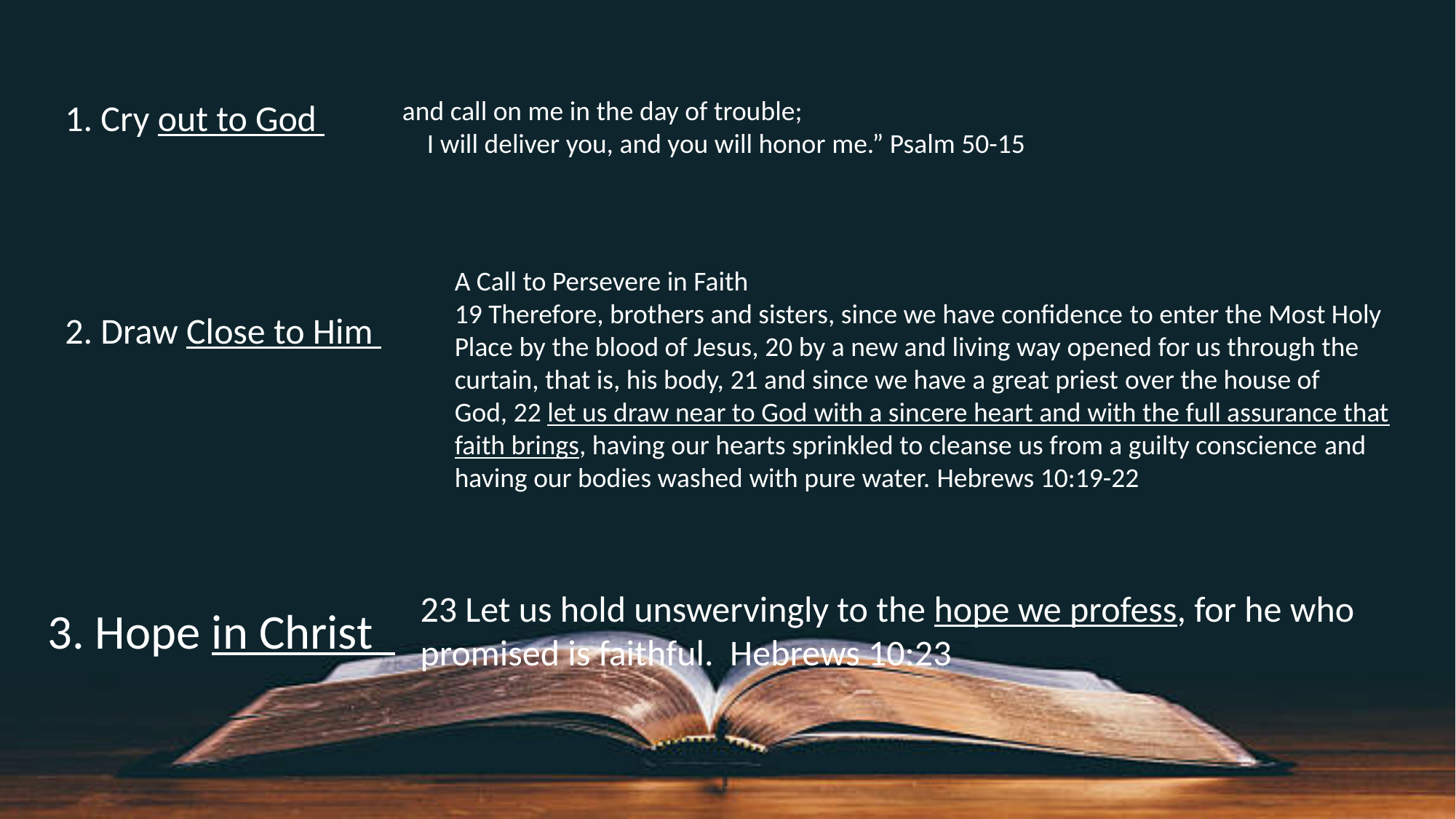

and call on me in the day of trouble;
    I will deliver you, and you will honor me.” Psalm 50-15
1. Cry out to God
A Call to Persevere in Faith
19 Therefore, brothers and sisters, since we have confidence to enter the Most Holy Place by the blood of Jesus, 20 by a new and living way opened for us through the curtain, that is, his body, 21 and since we have a great priest over the house of God, 22 let us draw near to God with a sincere heart and with the full assurance that faith brings, having our hearts sprinkled to cleanse us from a guilty conscience and having our bodies washed with pure water. Hebrews 10:19-22
2. Draw Close to Him
23 Let us hold unswervingly to the hope we profess, for he who promised is faithful.  Hebrews 10:23
3. Hope in Christ